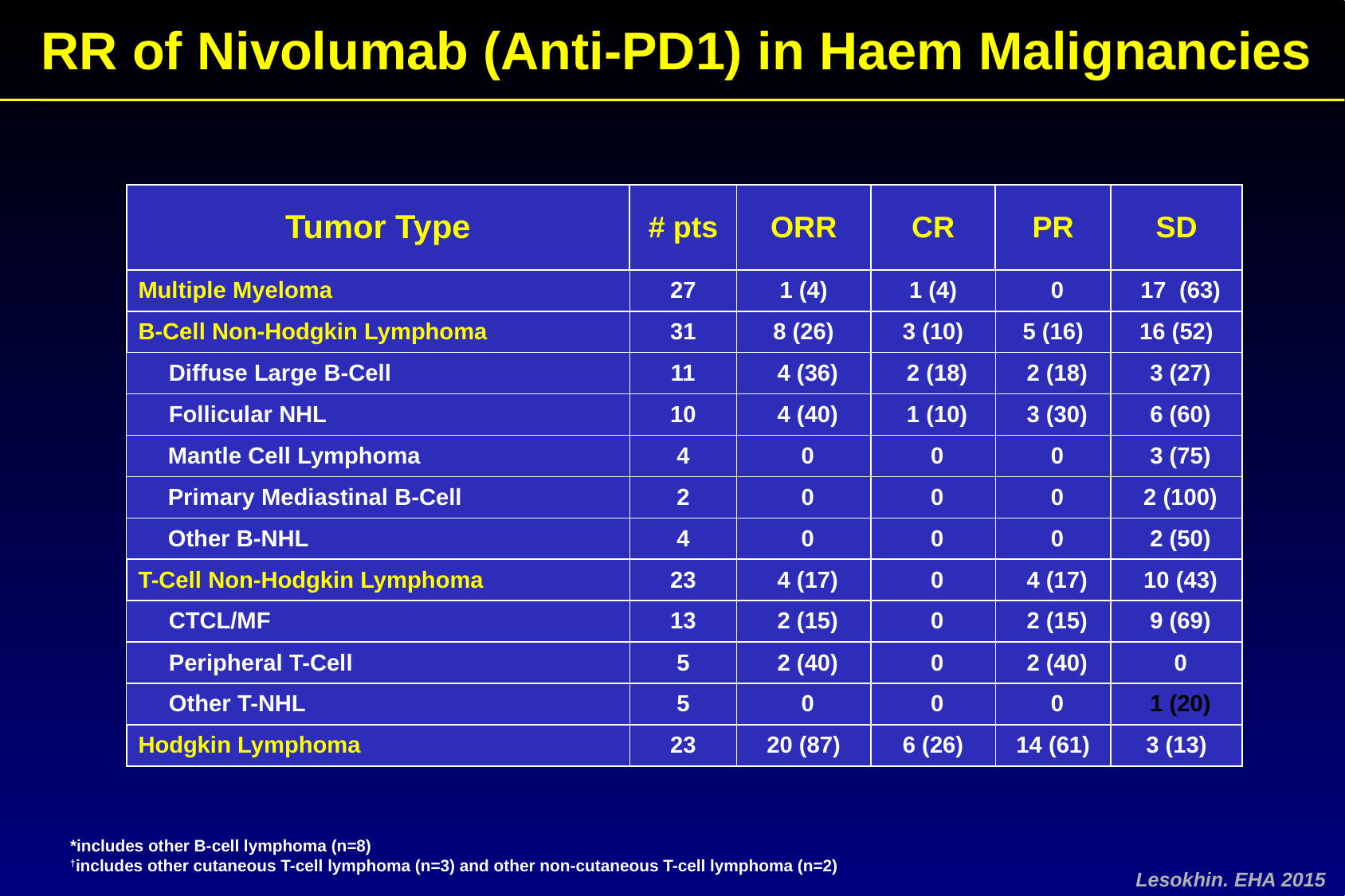

RR of Nivolumab (Anti-PD1) in Haem Malignancies

| Tumor Type | # pts | ORR | CR | PR | SD |
| --- | --- | --- | --- | --- | --- |
| Multiple Myeloma | 27 | 1 (4) | 1 (4) | 0 | 17 (63) |
| B-Cell Non-Hodgkin Lymphoma | 31 | 8 (26) | 3 (10) | 5 (16) | 16 (52) |
| Diffuse Large B-Cell | 11 | 4 (36) | 2 (18) | 2 (18) | 3 (27) |
| Follicular NHL | 10 | 4 (40) | 1 (10) | 3 (30) | 6 (60) |
| Mantle Cell Lymphoma | 4 | 0 | 0 | 0 | 3 (75) |
| Primary Mediastinal B-Cell | 2 | 0 | 0 | 0 | 2 (100) |
| Other B-NHL | 4 | 0 | 0 | 0 | 2 (50) |
| T-Cell Non-Hodgkin Lymphoma | 23 | 4 (17) | 0 | 4 (17) | 10 (43) |
| CTCL/MF | 13 | 2 (15) | 0 | 2 (15) | 9 (69) |
| Peripheral T-Cell | 5 | 2 (40) | 0 | 2 (40) | 0 |
| Other T-NHL | 5 | 0 | 0 | 0 | 1 (20) |
| Hodgkin Lymphoma | 23 | 20 (87) | 6 (26) | 14 (61) | 3 (13) |
*includes other B-cell lymphoma (n=8)
†includes other cutaneous T-cell lymphoma (n=3) and other non-cutaneous T-cell lymphoma (n=2)
Lesokhin. EHA 2015